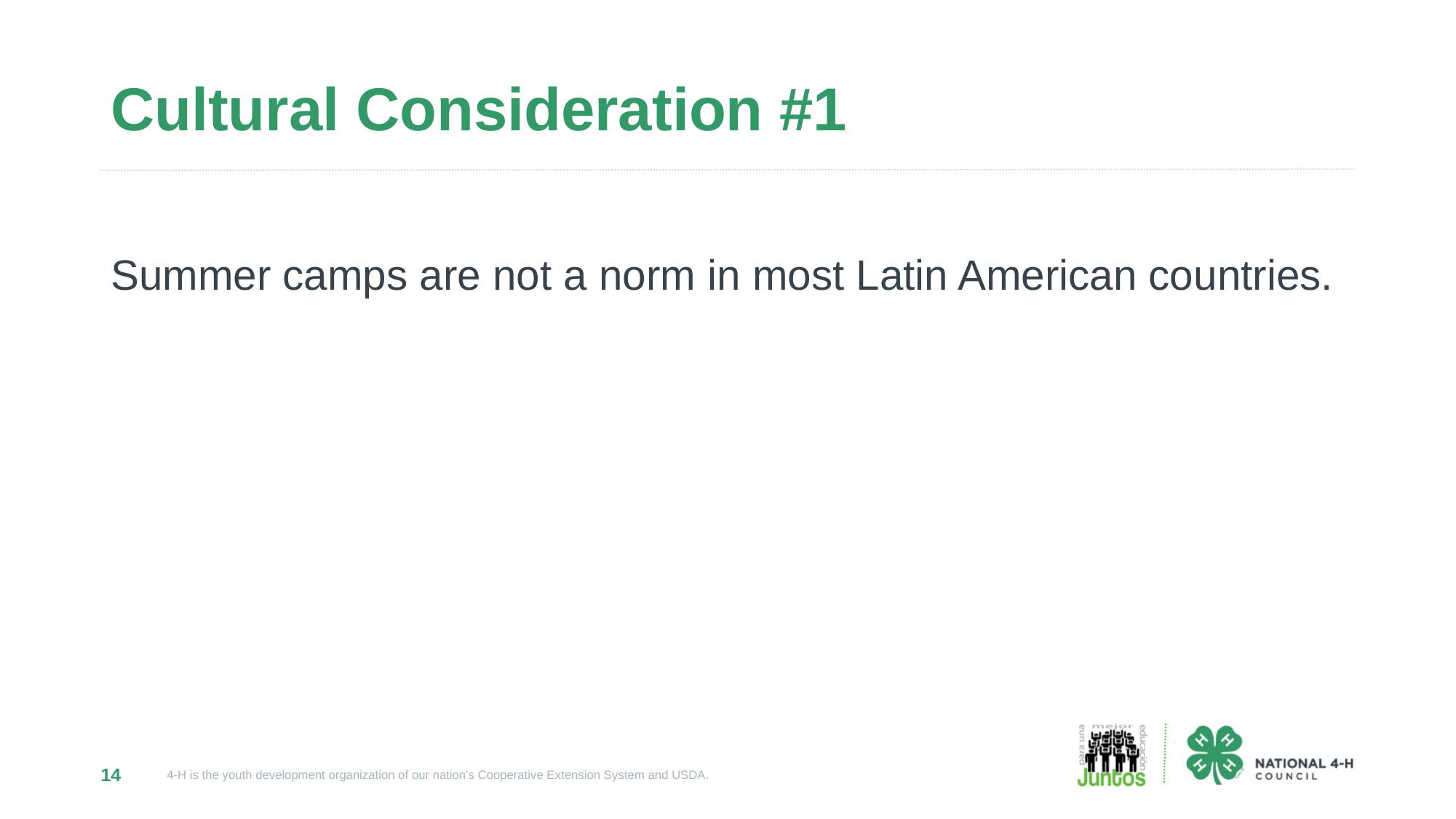

# Cultural Consideration #1

Summer camps are not a norm in most Latin American countries.

14